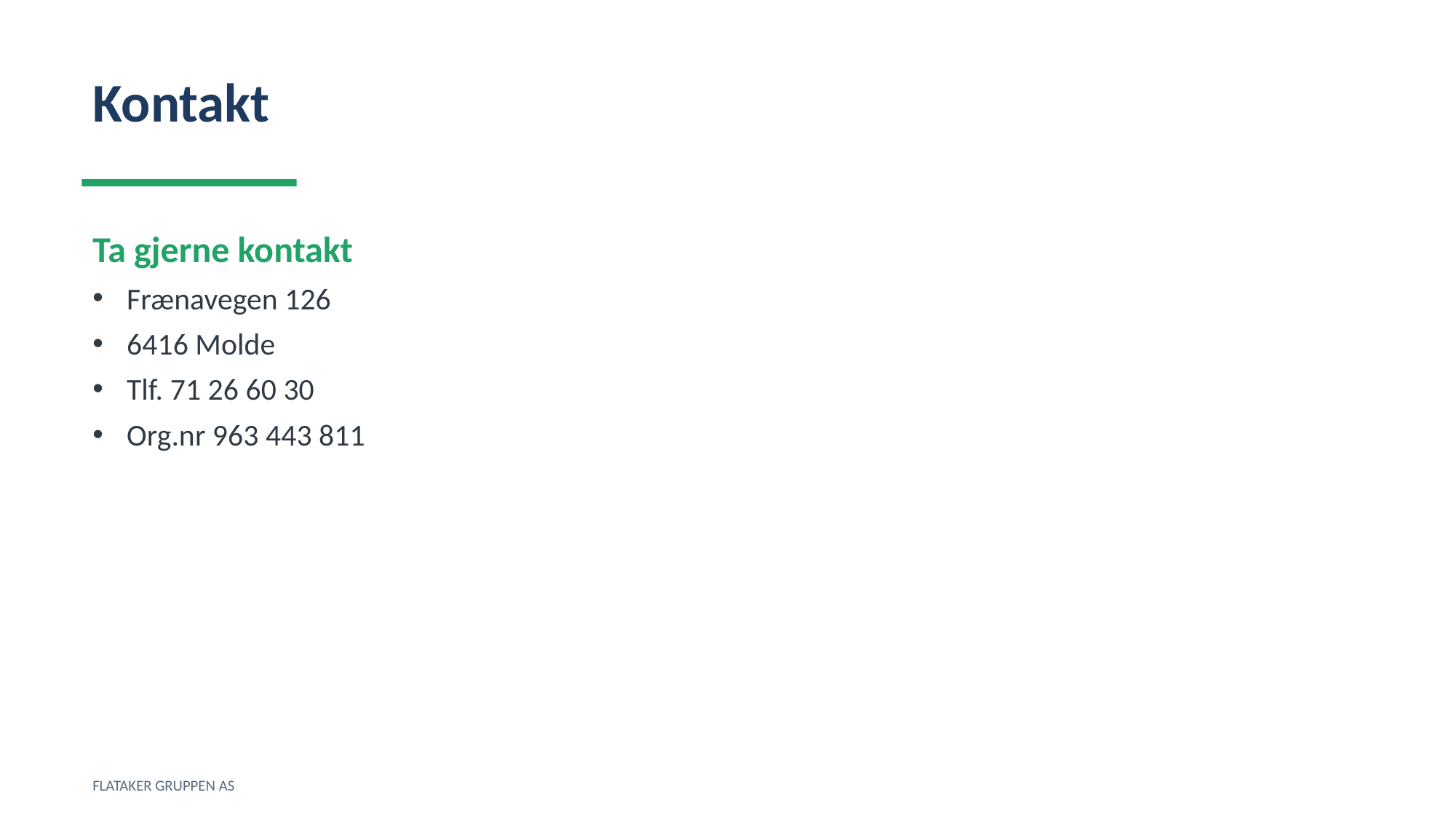

Kontakt

Ta gjerne kontakt
Frænavegen 126
6416 Molde
Tlf. 71 26 60 30
Org.nr 963 443 811
FLATAKER GRUPPEN AS